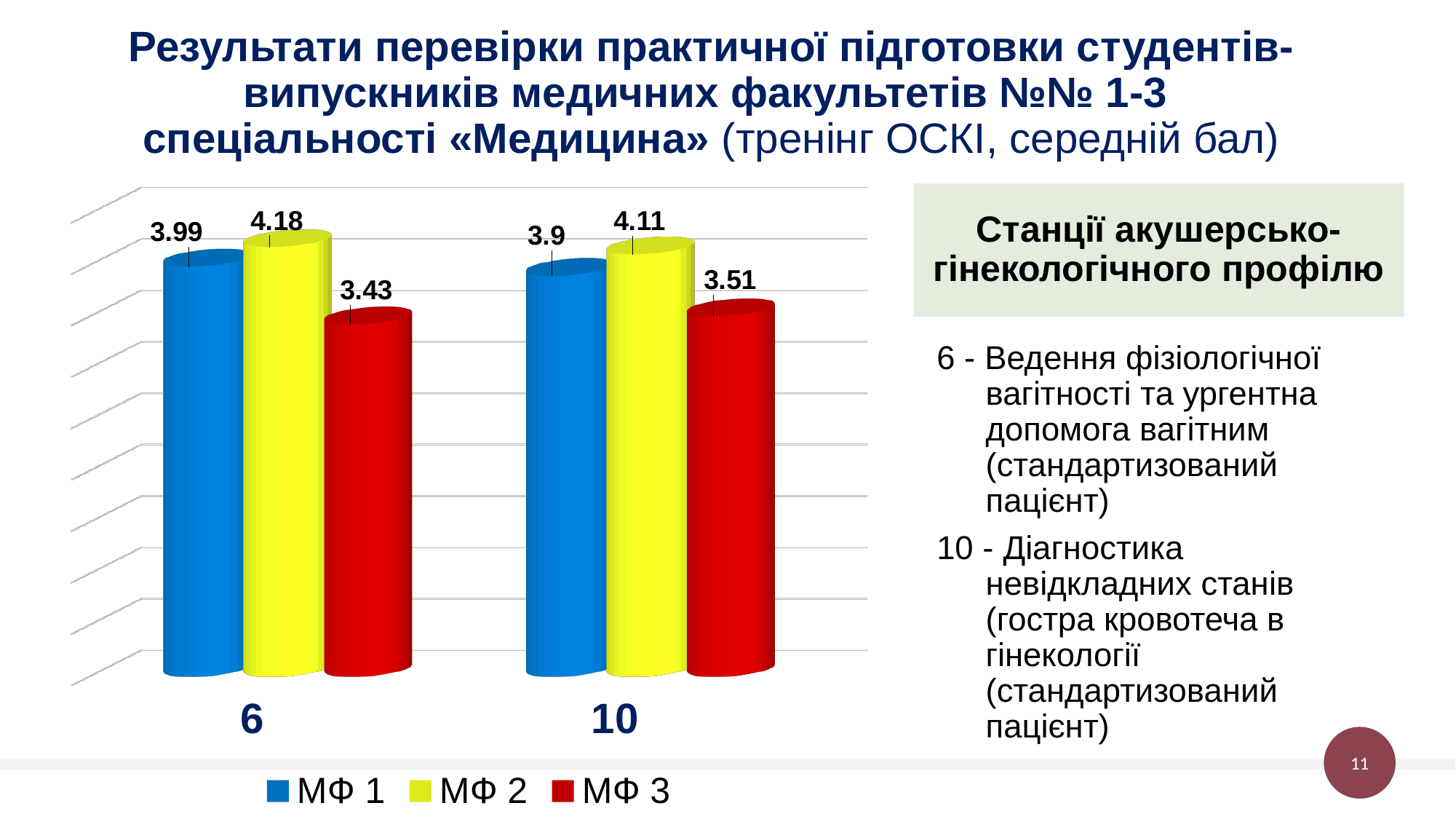

# Результати перевірки практичної підготовки студентів-випускників медичних факультетів №№ 1-3 спеціальності «Медицина» (тренінг ОСКІ, середній бал)

[unsupported chart]

Станції акушерсько-гінекологічного профілю
6 - Ведення фізіологічної вагітності та ургентна допомога вагітним (стандартизований пацієнт)
10 - Діагностика невідкладних станів (гостра кровотеча в гінекології (стандартизований пацієнт)